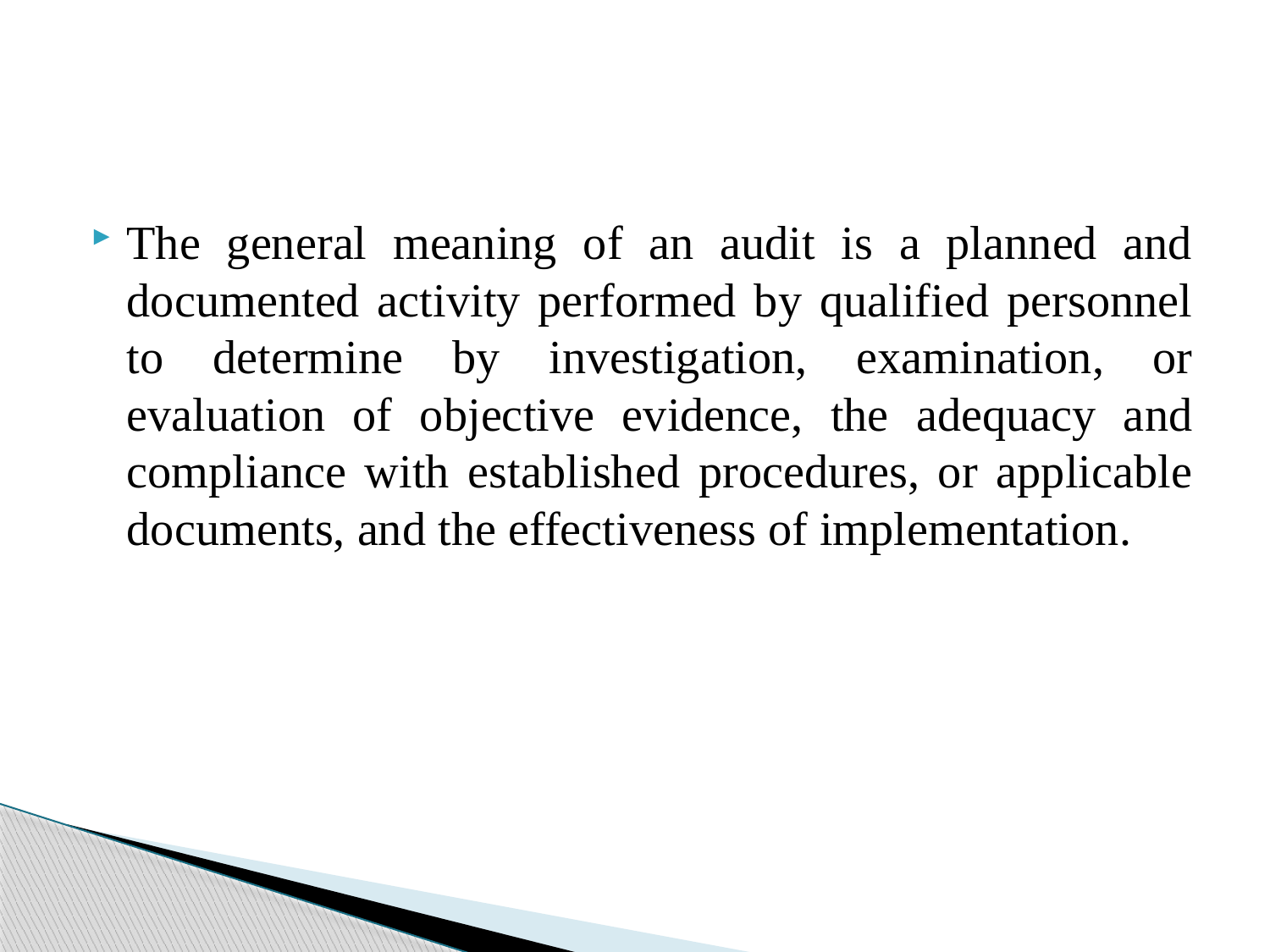

#
The general meaning of an audit is a planned and documented activity performed by qualified personnel to determine by investigation, examination, or evaluation of objective evidence, the adequacy and compliance with established procedures, or applicable documents, and the effectiveness of implementation.